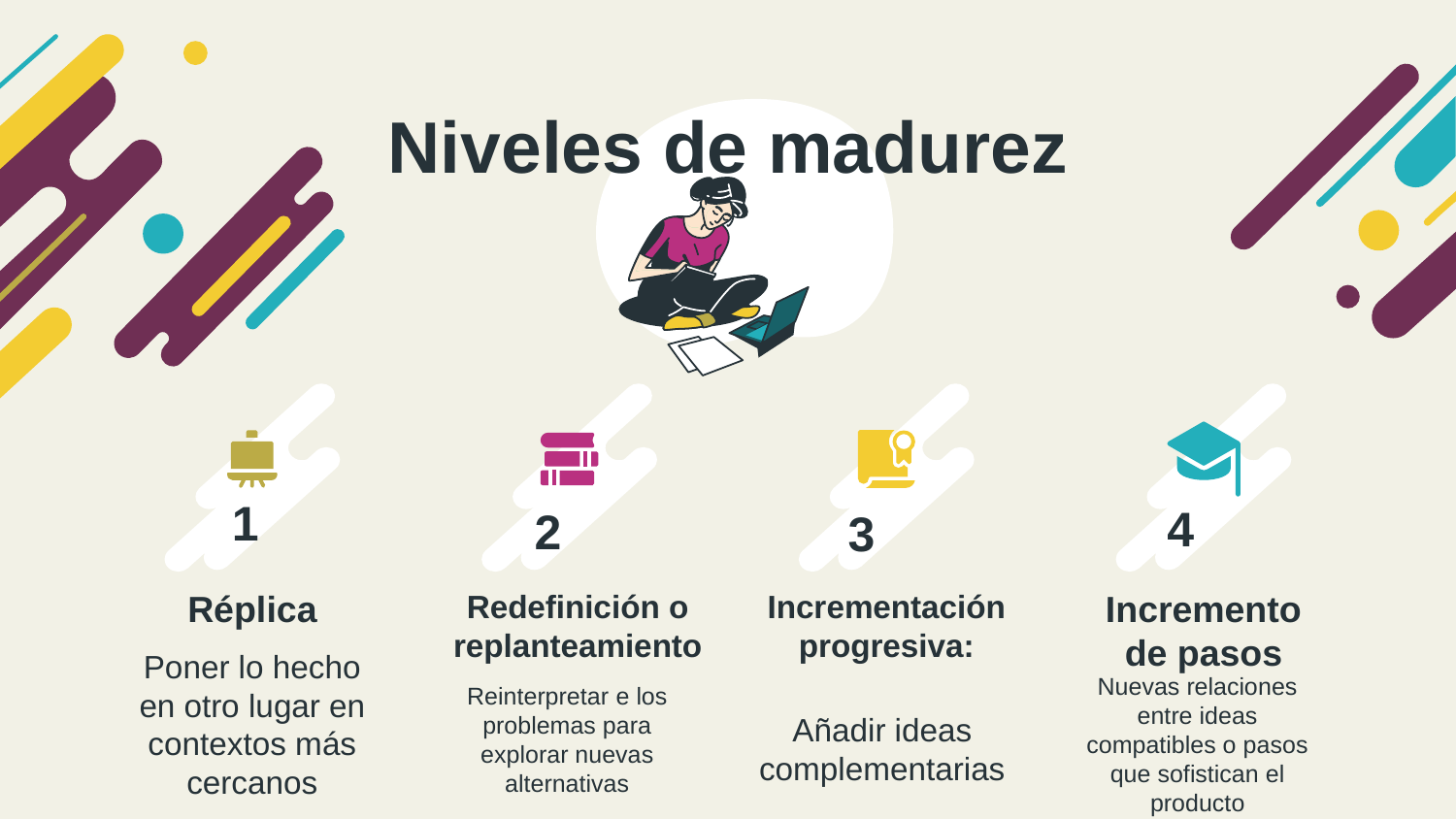

# Niveles de madurez

1
4
2
3
Redefinición o replanteamiento
Réplica
Incrementación progresiva:
Incremento de pasos
Poner lo hecho en otro lugar en contextos más cercanos
Nuevas relaciones entre ideas compatibles o pasos que sofistican el producto
Reinterpretar e los problemas para explorar nuevas alternativas
Añadir ideas complementarias